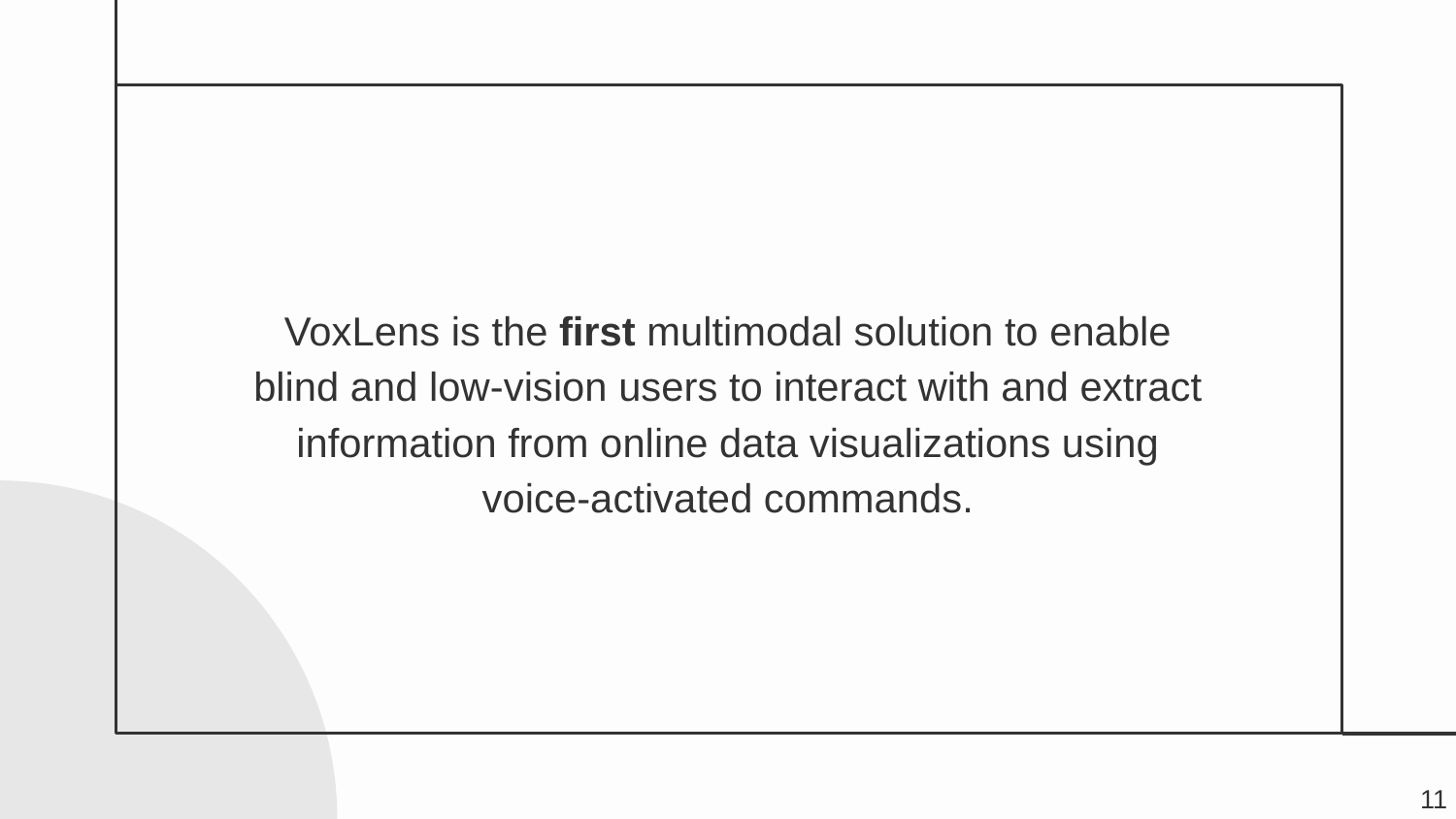

VoxLens is the first multimodal solution to enable blind and low-vision users to interact with and extract information from online data visualizations using voice-activated commands.
11